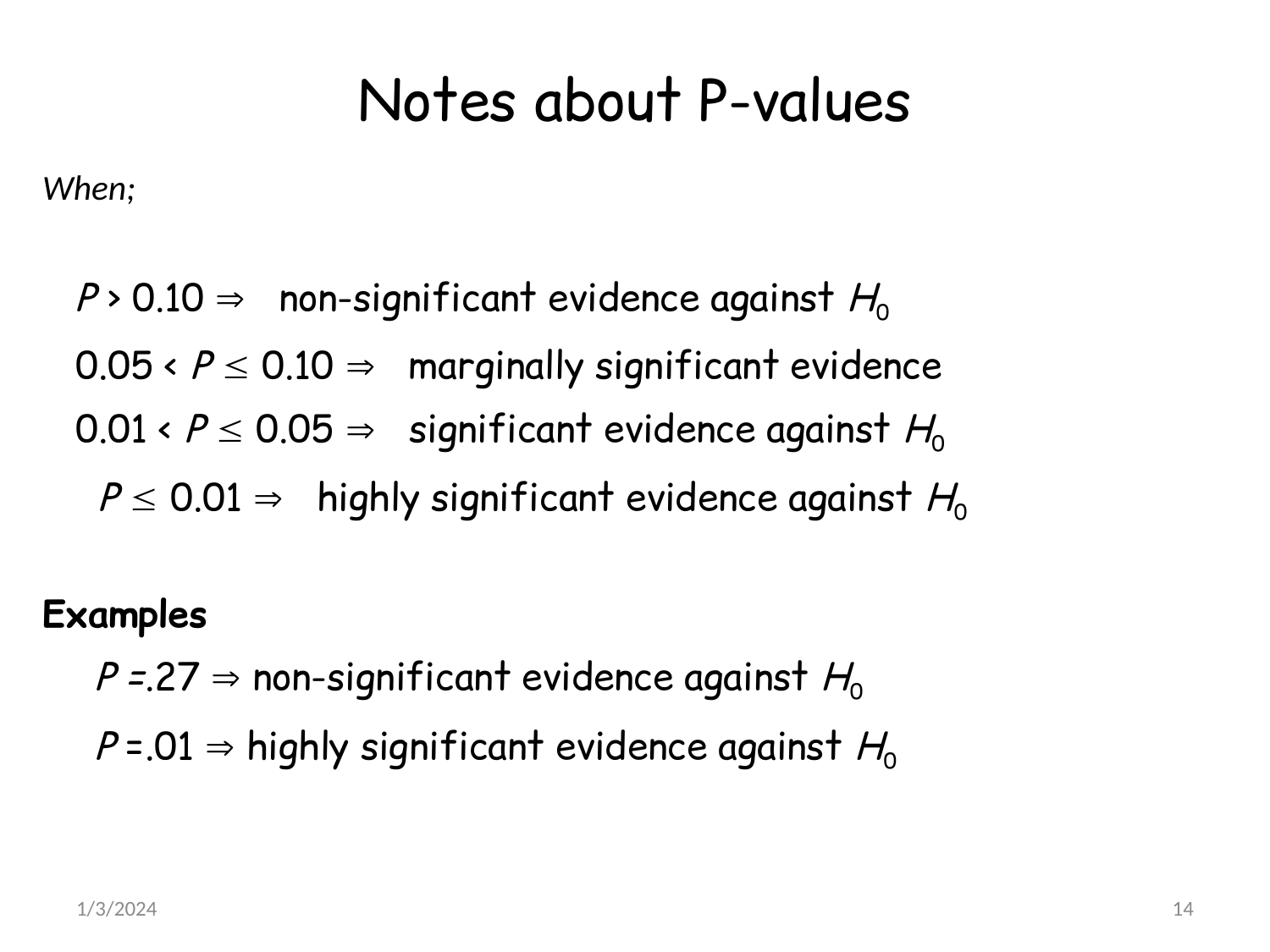

# Notes about P-values
When;

   P > 0.10 ⇒   non-significant evidence against H0
   0.05 < P ≤ 0.10 ⇒   marginally significant evidence
   0.01 < P ≤ 0.05 ⇒   significant evidence against H0
     P ≤ 0.01 ⇒   highly significant evidence against H0

Examples
P =.27 ⇒ non-significant evidence against H0
P =.01 ⇒ highly significant evidence against H0
1/3/2024
14